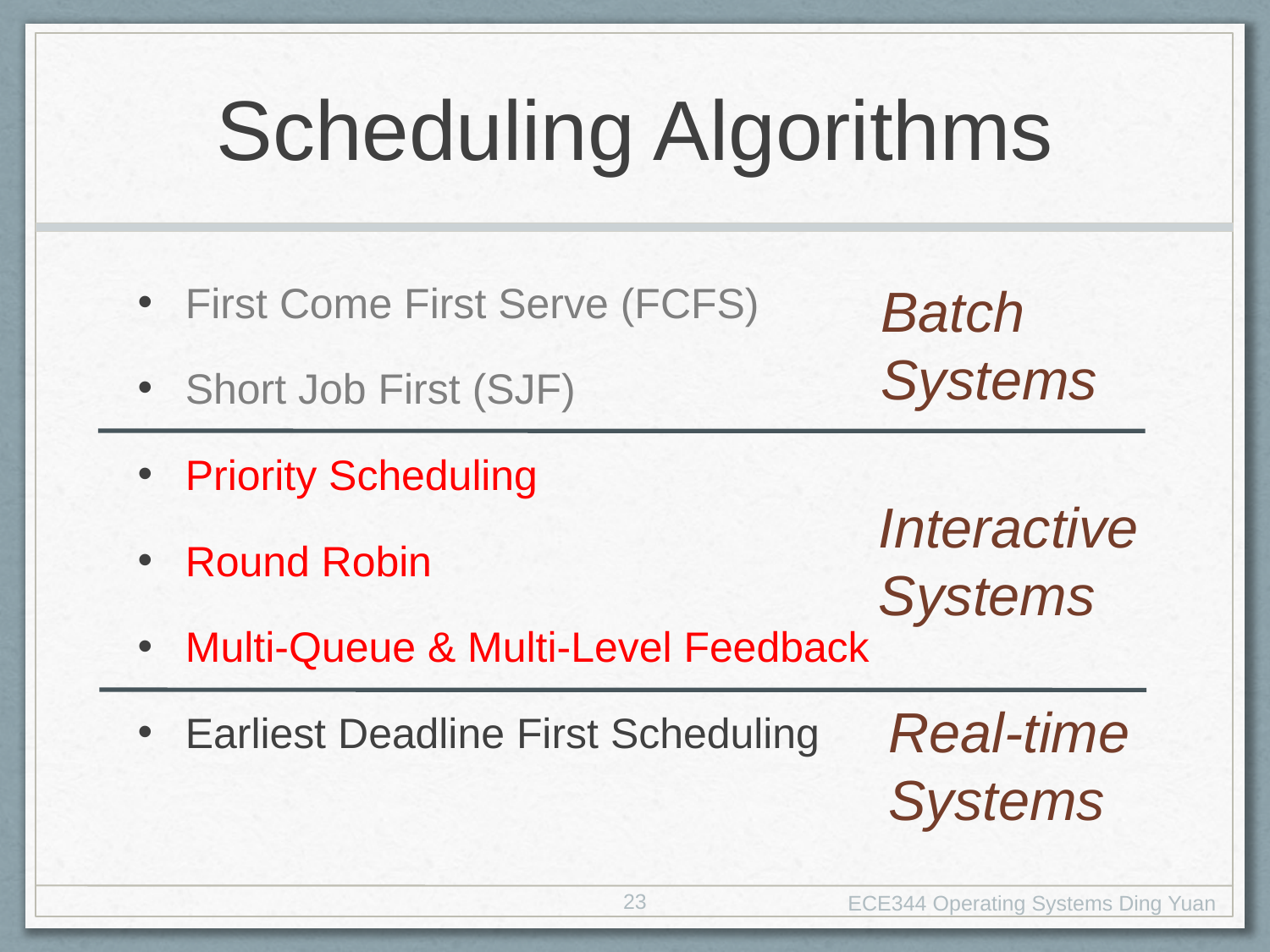

# Scheduling Algorithms
First Come First Serve (FCFS)
Short Job First (SJF)
Priority Scheduling
Round Robin
Multi-Queue & Multi-Level Feedback
Earliest Deadline First Scheduling
Batch
Systems
Interactive
Systems
Real-time
Systems
23
ECE344 Operating Systems Ding Yuan